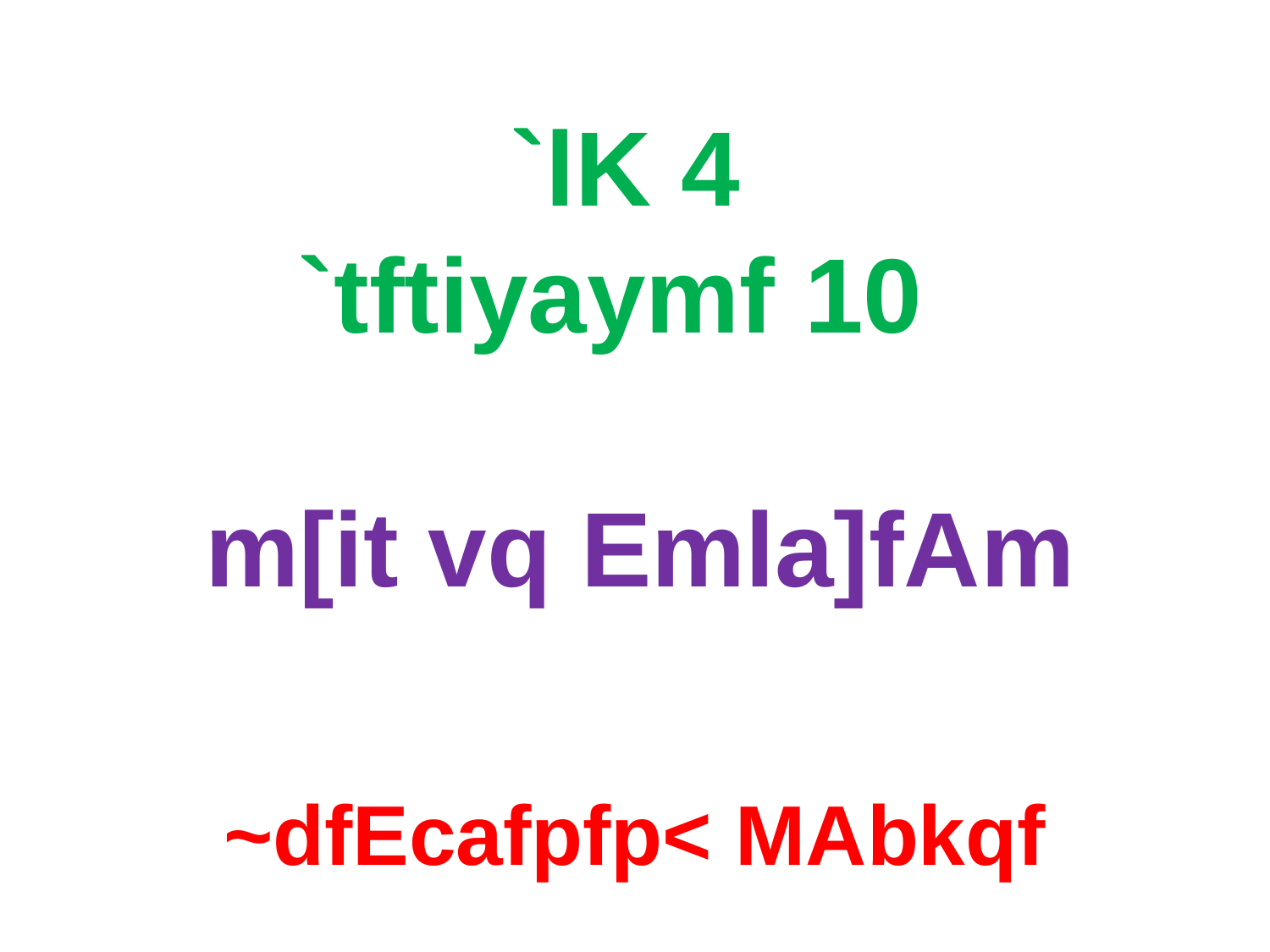

# `lK 4 `tftiyaymf 10 m[it vq Emla]fAm

~dfEcafpfp< MAbkqf